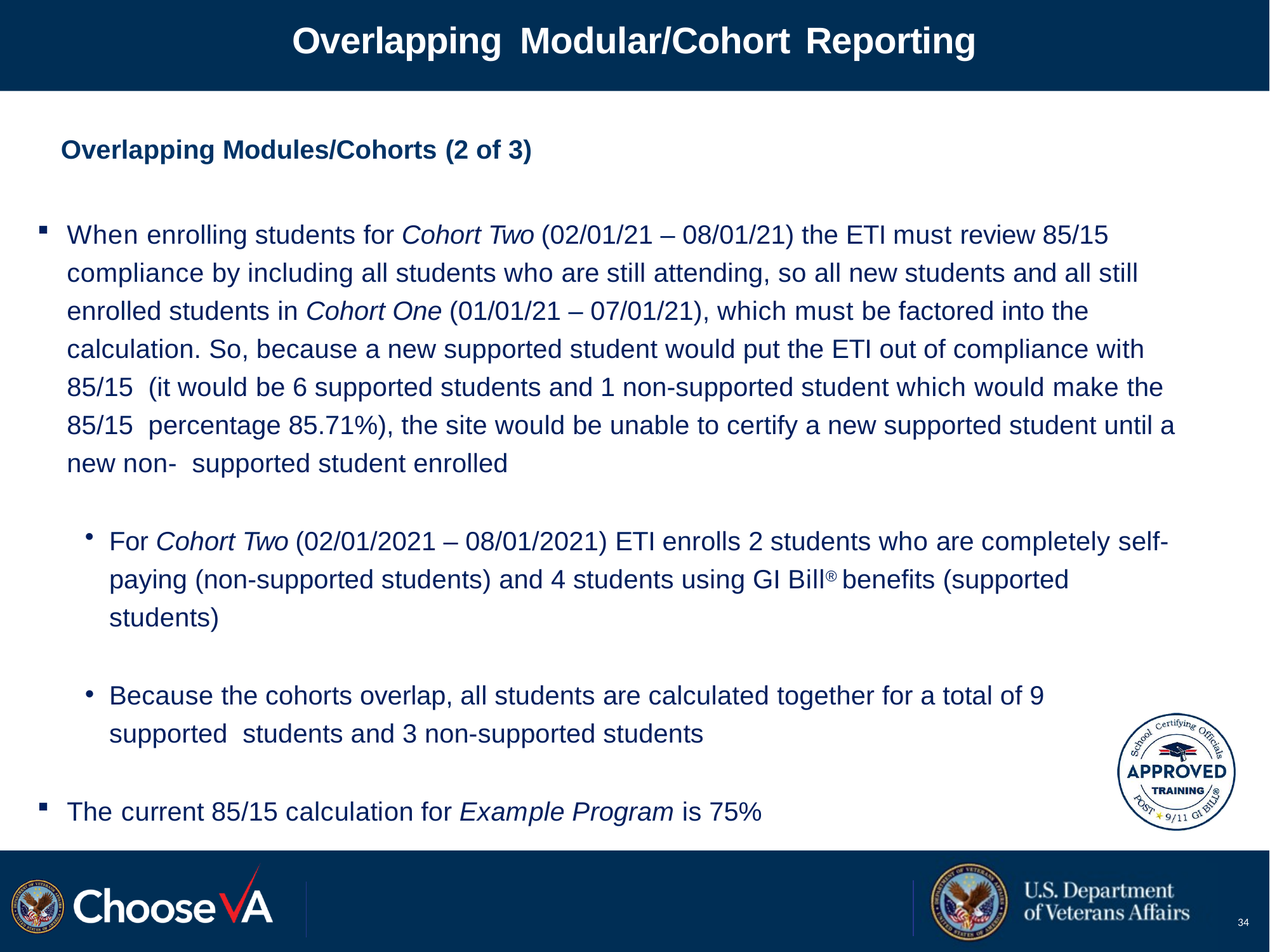

# Overlapping	Modular/Cohort Reporting
Overlapping Modules/Cohorts (2 of 3)

When enrolling students for Cohort Two (02/01/21 – 08/01/21) the ETI must review 85/15  compliance by including all students who are still attending, so all new students and all still  enrolled students in Cohort One (01/01/21 – 07/01/21), which must be factored into the  calculation. So, because a new supported student would put the ETI out of compliance with 85/15  (it would be 6 supported students and 1 non-supported student which would make the 85/15  percentage 85.71%), the site would be unable to certify a new supported student until a new non-  supported student enrolled

For Cohort Two (02/01/2021 – 08/01/2021) ETI enrolls 2 students who are completely self-  paying (non-supported students) and 4 students using GI Bill® benefits (supported students)

Because the cohorts overlap, all students are calculated together for a total of 9 supported  students and 3 non-supported students

The current 85/15 calculation for Example Program is 75%
34